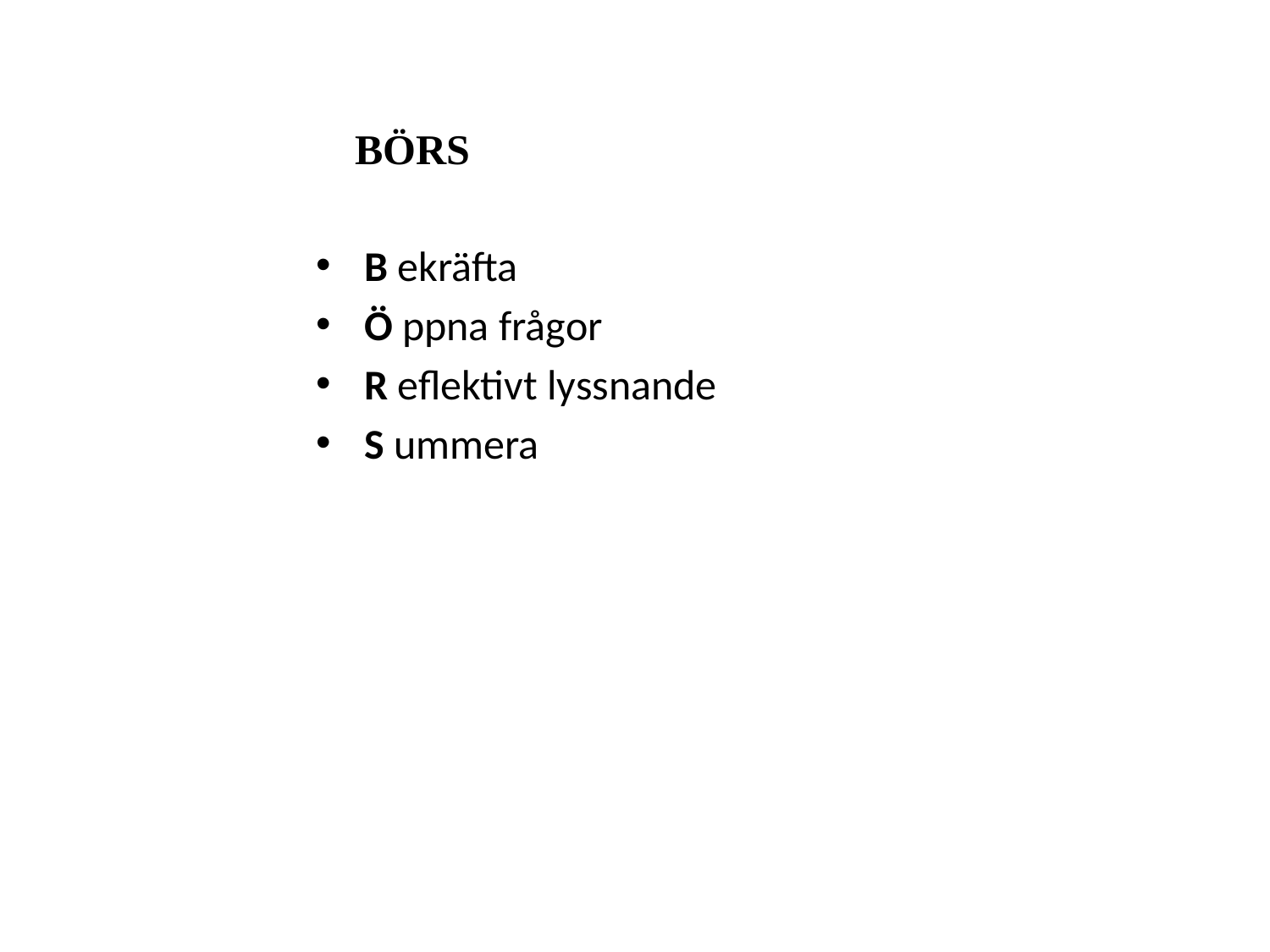

BÖRS
B ekräfta
Ö ppna frågor
R eflektivt lyssnande
S ummera